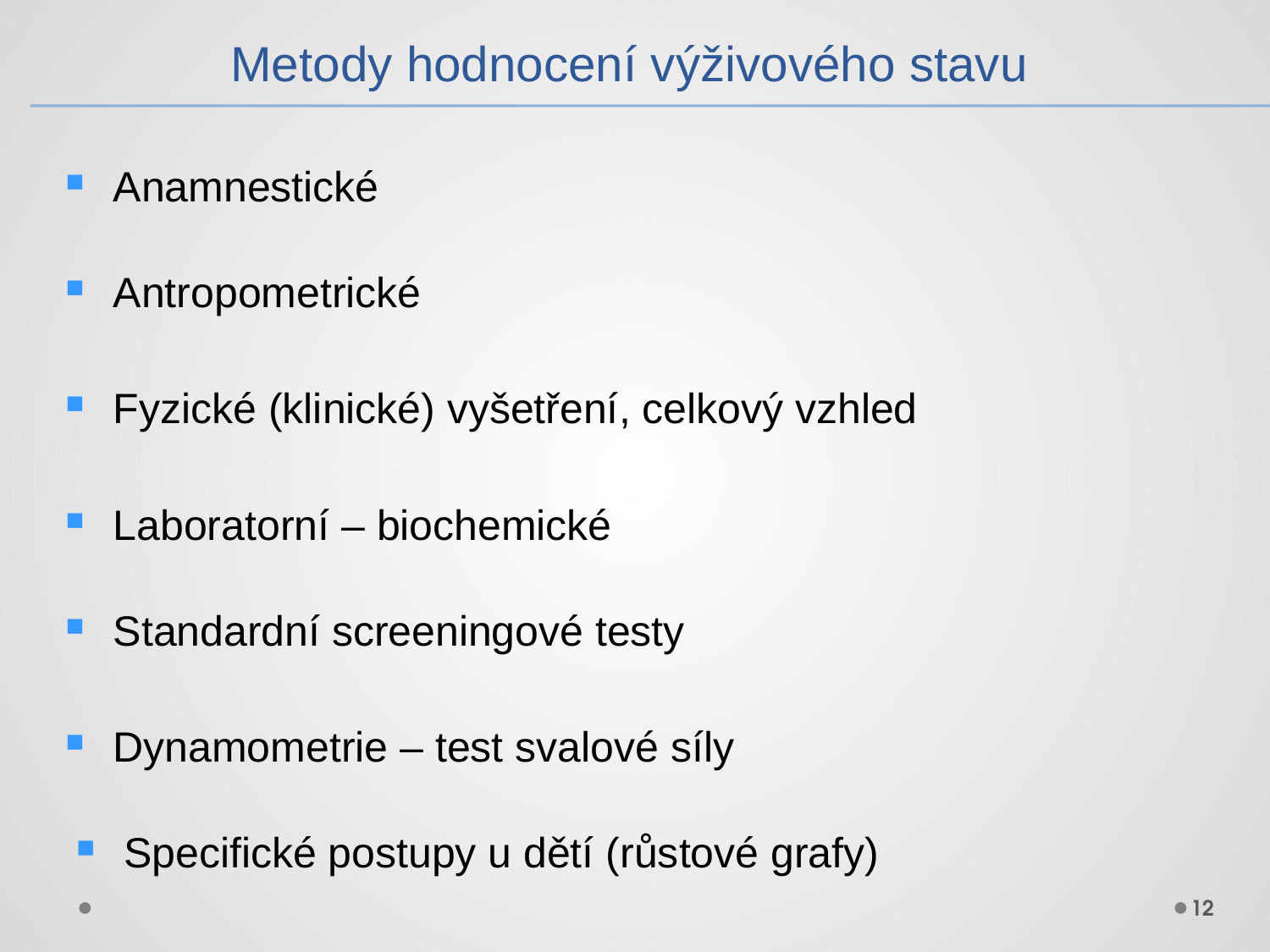

Metody hodnocení výživového stavu

Anamnestické
Antropometrické
Fyzické (klinické) vyšetření, celkový vzhled
Laboratorní – biochemické
Standardní screeningové testy
Dynamometrie – test svalové síly
Specifické postupy u dětí (růstové grafy)
12